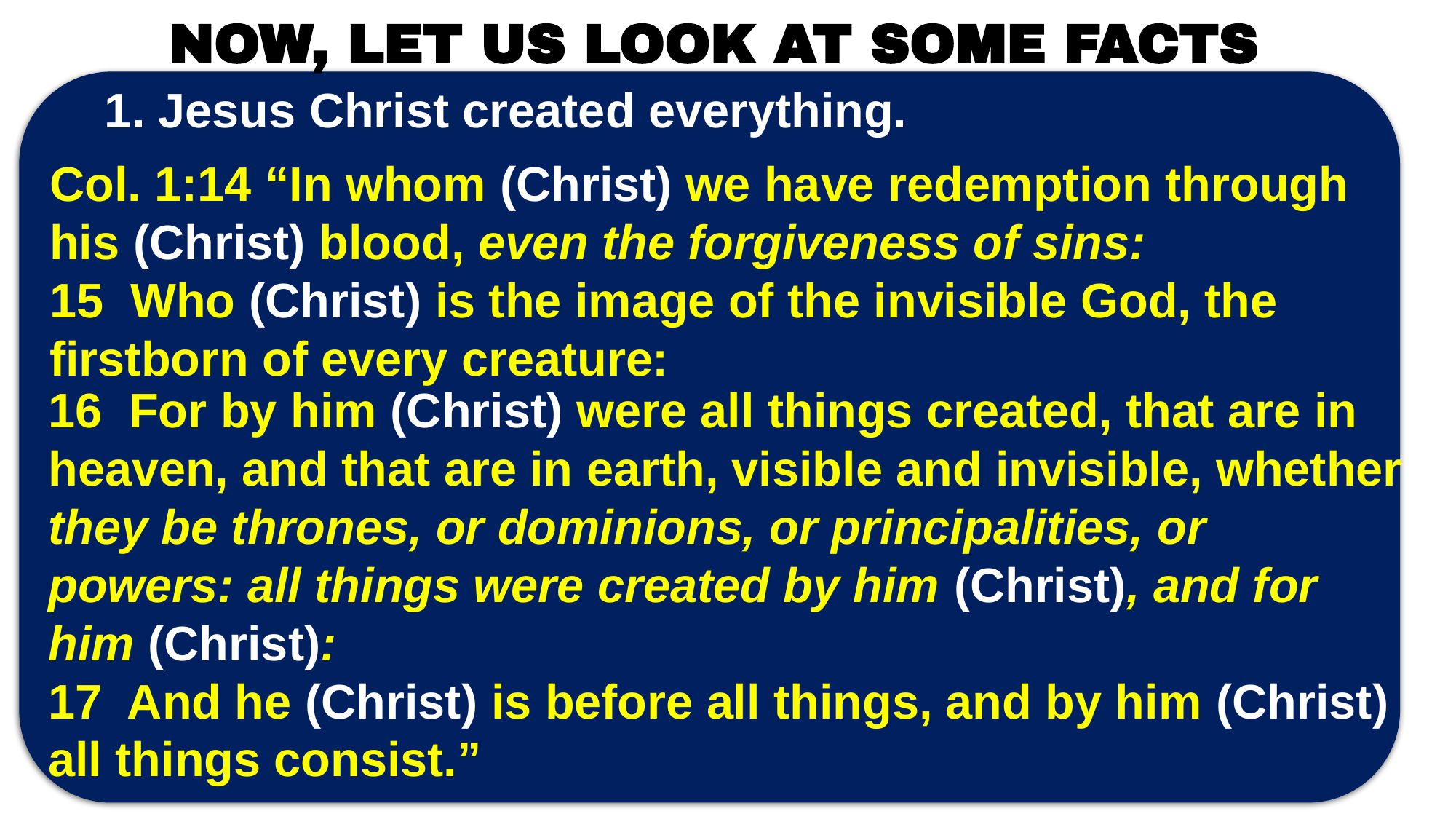

NOW, LET US LOOK AT SOME FACTS

1. Jesus Christ created everything.
Col. 1:14 “In whom (Christ) we have redemption through his (Christ) blood, even the forgiveness of sins:
15  Who (Christ) is the image of the invisible God, the firstborn of every creature:
16  For by him (Christ) were all things created, that are in heaven, and that are in earth, visible and invisible, whether they be thrones, or dominions, or principalities, or powers: all things were created by him (Christ), and for him (Christ):
17  And he (Christ) is before all things, and by him (Christ) all things consist.”